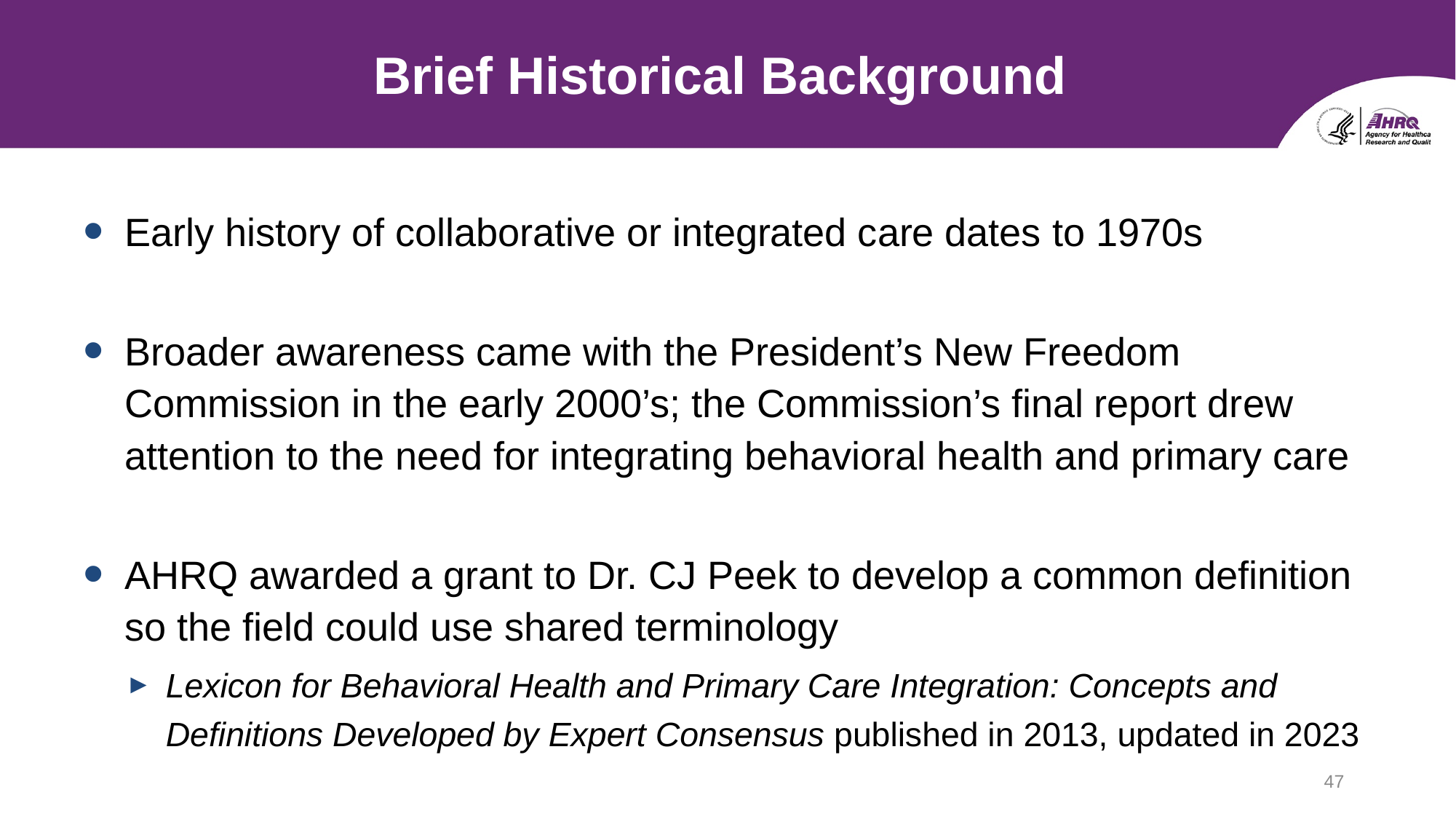

# Brief Historical Background
Early history of collaborative or integrated care dates to 1970s

Broader awareness came with the President’s New Freedom Commission in the early 2000’s; the Commission’s final report drew attention to the need for integrating behavioral health and primary care

AHRQ awarded a grant to Dr. CJ Peek to develop a common definition so the field could use shared terminology
Lexicon for Behavioral Health and Primary Care Integration: Concepts and Definitions Developed by Expert Consensus published in 2013, updated in 2023

47